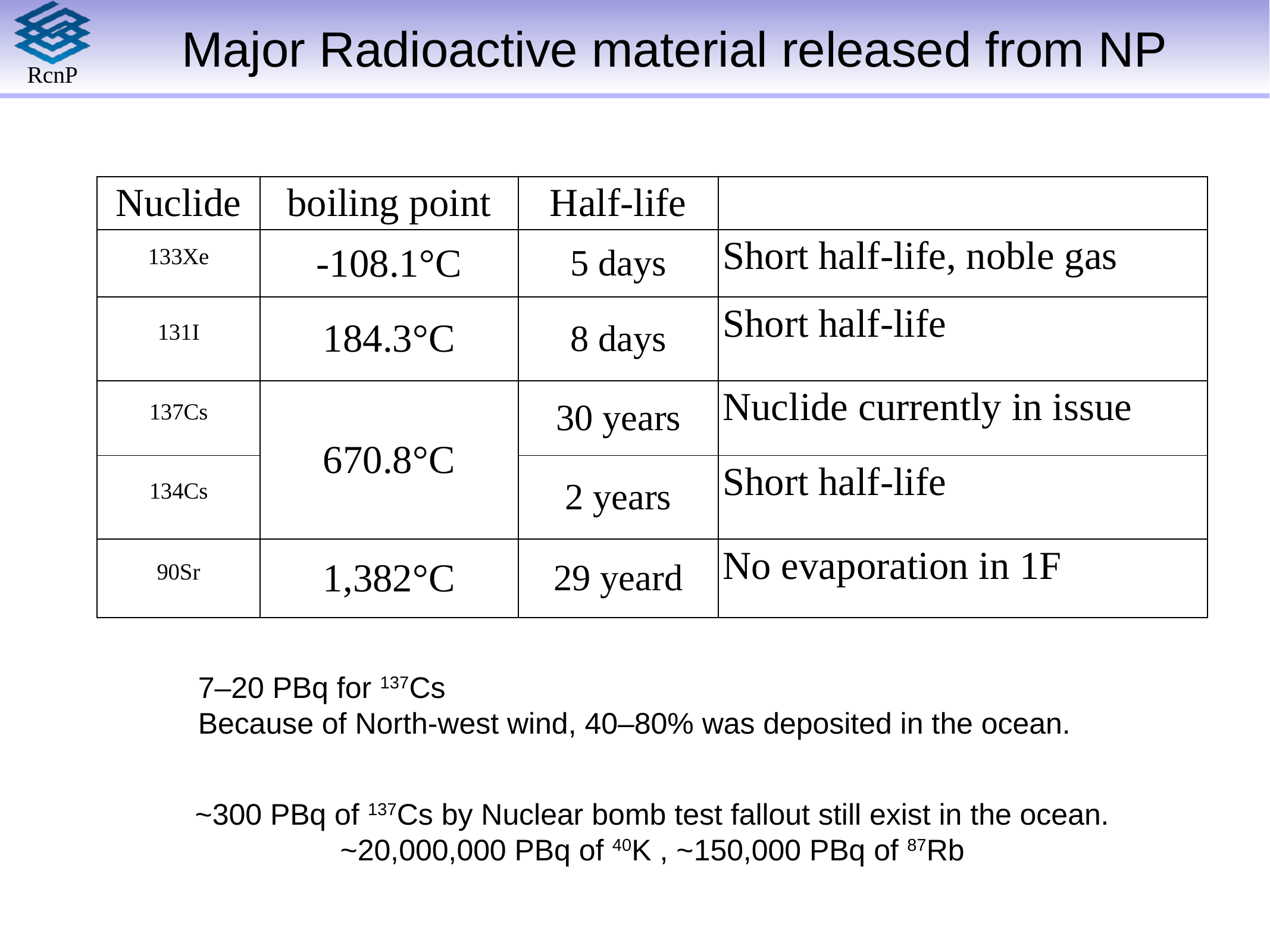

# Major Radioactive material released from NP
| Nuclide | boiling point | Half-life |  |
| --- | --- | --- | --- |
| 133Xe | -108.1°C | 5 days | Short half-life, noble gas |
| 131I | 184.3°C | 8 days | Short half-life |
| 137Cs | 670.8°C | 30 years | Nuclide currently in issue |
| 134Cs |  | 2 years | Short half-life |
| 90Sr | 1,382°C | 29 yeard | No evaporation in 1F |
7–20 PBq for 137Cs
Because of North-west wind, 40–80% was deposited in the ocean.
~300 PBq of 137Cs by Nuclear bomb test fallout still exist in the ocean.
~20,000,000 PBq of 40K , ~150,000 PBq of 87Rb